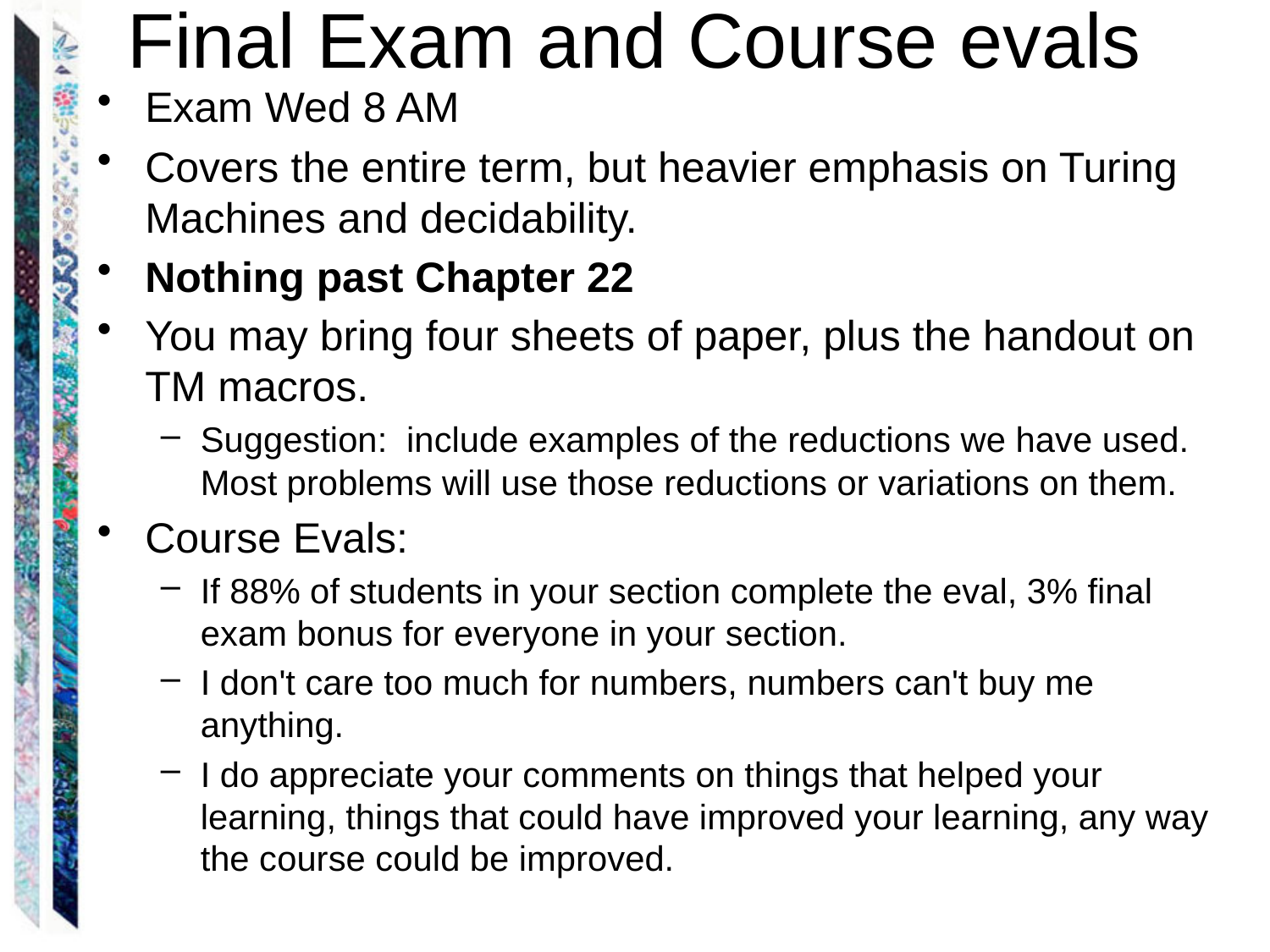

# Final Exam and Course evals
Exam Wed 8 AM
Covers the entire term, but heavier emphasis on Turing Machines and decidability.
Nothing past Chapter 22
You may bring four sheets of paper, plus the handout on TM macros.
Suggestion:  include examples of the reductions we have used.  Most problems will use those reductions or variations on them.
Course Evals:
If 88% of students in your section complete the eval, 3% final exam bonus for everyone in your section.
I don't care too much for numbers, numbers can't buy me anything.
I do appreciate your comments on things that helped your learning, things that could have improved your learning, any way the course could be improved.